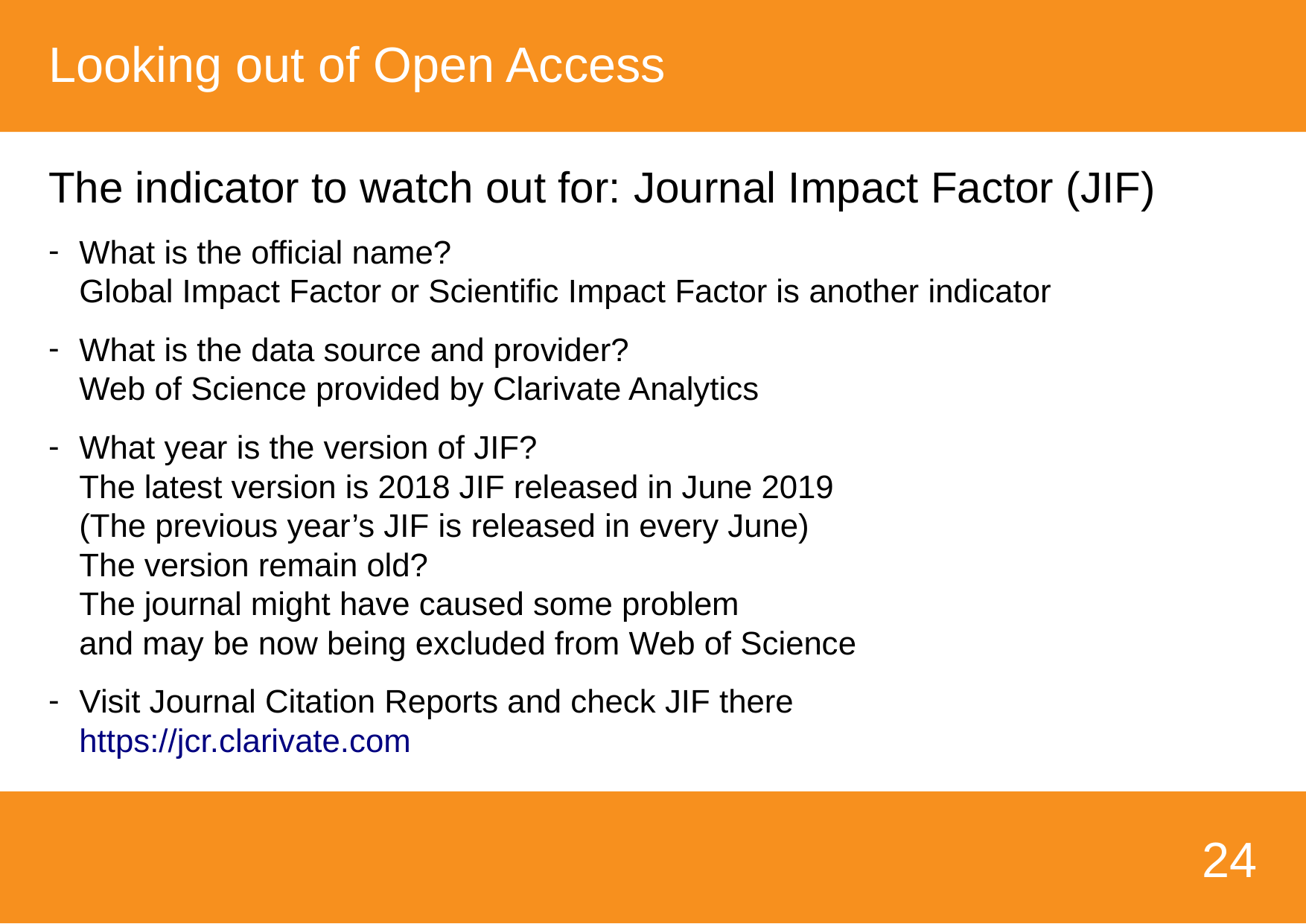

# Looking out of Open Access
The indicator to watch out for: Journal Impact Factor (JIF)

What is the official name?
Global Impact Factor or Scientific Impact Factor is another indicator

What is the data source and provider?
Web of Science provided by Clarivate Analytics

What year is the version of JIF?
The latest version is 2018 JIF released in June 2019
(The previous year’s JIF is released in every June)
The version remain old?
The journal might have caused some problem
and may be now being excluded from Web of Science

Visit Journal Citation Reports and check JIF there
https://jcr.clarivate.com
24